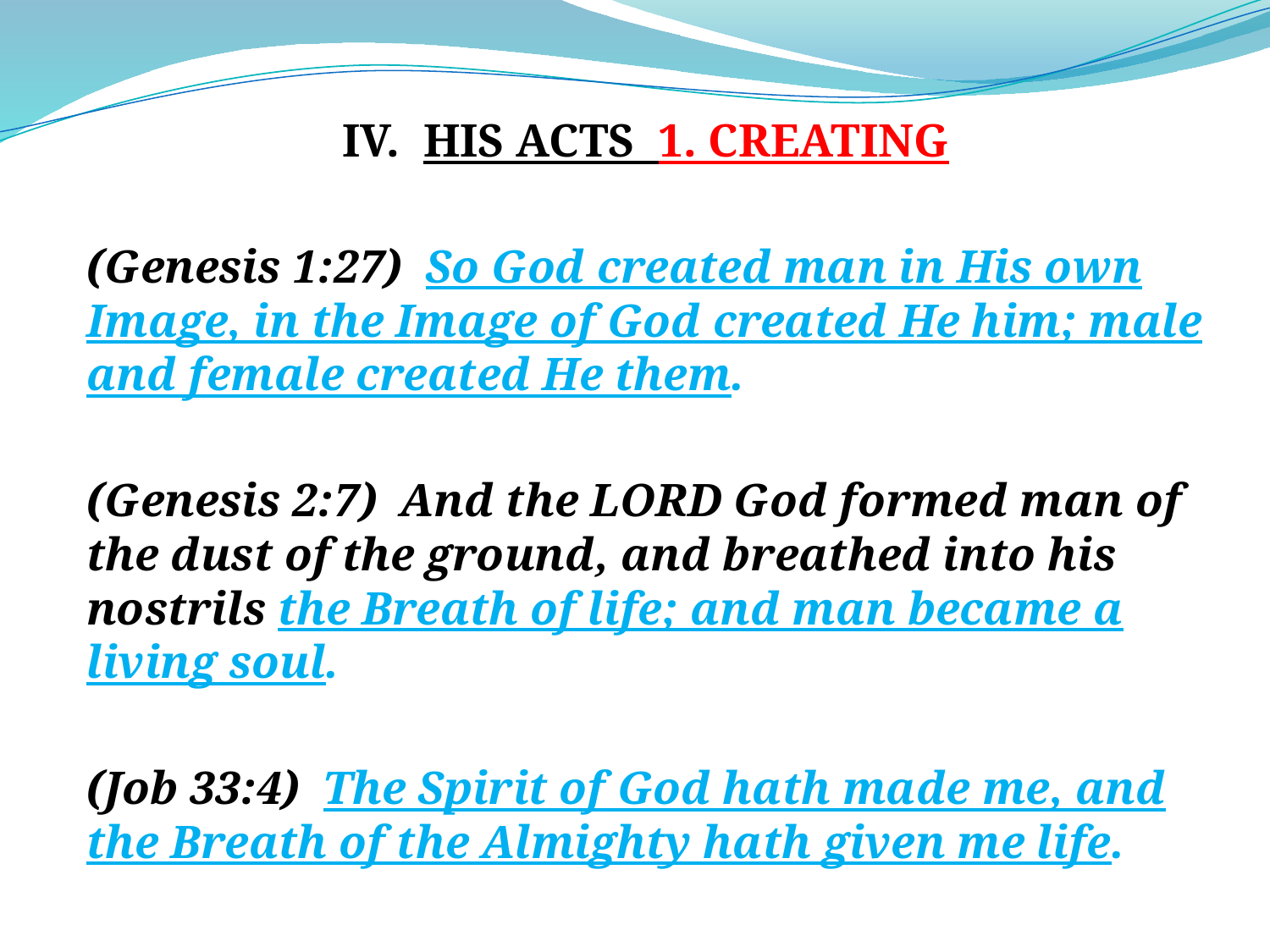

IV.  HIS ACTS  1. CREATING

(Genesis 1:27)  So God created man in His own Image, in the Image of God created He him; male and female created He them.

(Genesis 2:7)  And the LORD God formed man of the dust of the ground, and breathed into his nostrils the Breath of life; and man became a living soul.

(Job 33:4)  The Spirit of God hath made me, and the Breath of the Almighty hath given me life.